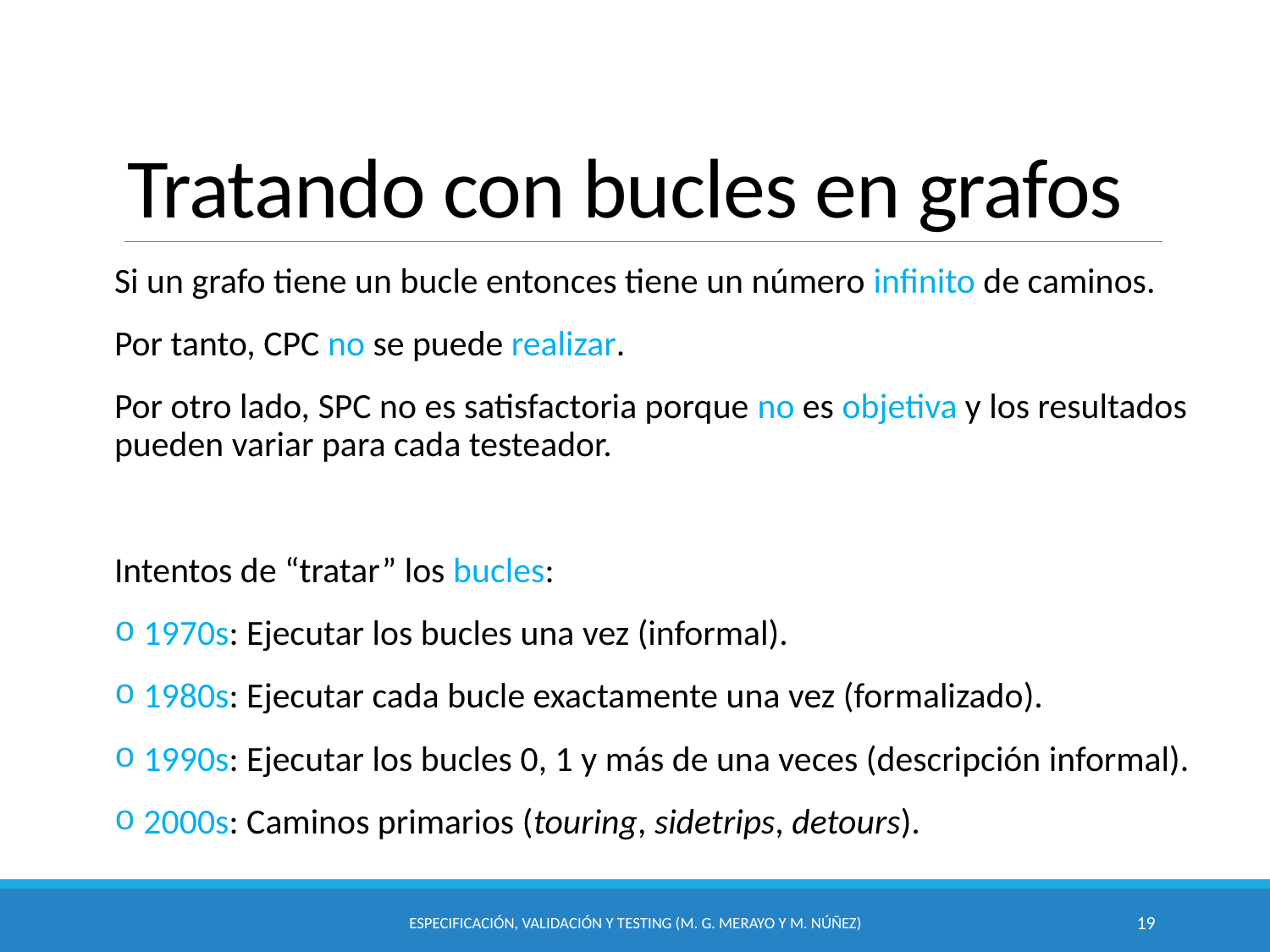

# Tratando con bucles en grafos
Si un grafo tiene un bucle entonces tiene un número infinito de caminos.
Por tanto, CPC no se puede realizar.
Por otro lado, SPC no es satisfactoria porque no es objetiva y los resultados pueden variar para cada testeador.

Intentos de “tratar” los bucles:
 1970s: Ejecutar los bucles una vez (informal).
 1980s: Ejecutar cada bucle exactamente una vez (formalizado).
 1990s: Ejecutar los bucles 0, 1 y más de una veces (descripción informal).
 2000s: Caminos primarios (touring, sidetrips, detours).
Especificación, Validación y Testing (M. G. Merayo y M. Núñez)
19